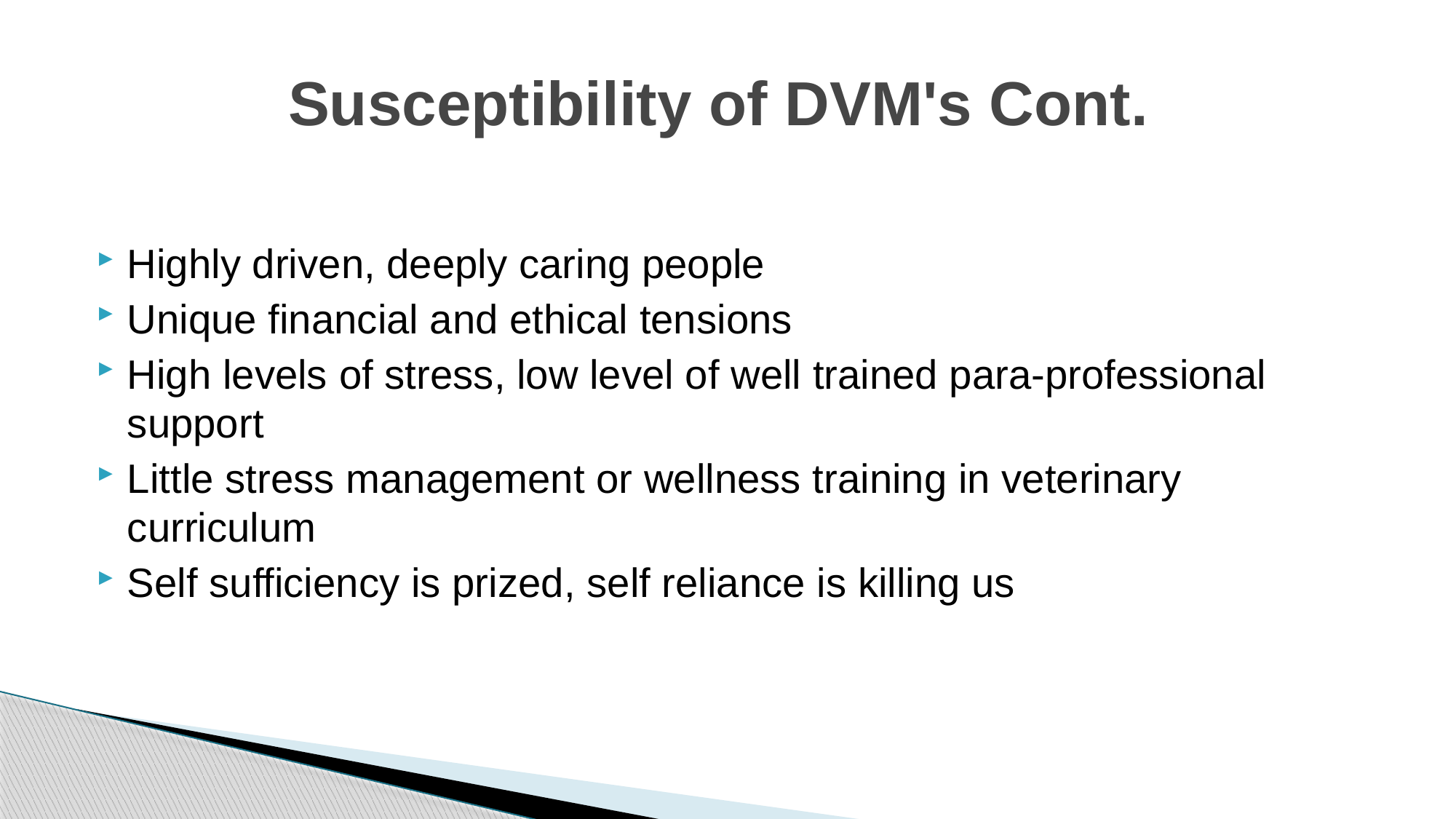

# Susceptibility of DVM's Cont.

Highly driven, deeply caring people
Unique financial and ethical tensions
High levels of stress, low level of well trained para-professional support
Little stress management or wellness training in veterinary curriculum
Self sufficiency is prized, self reliance is killing us